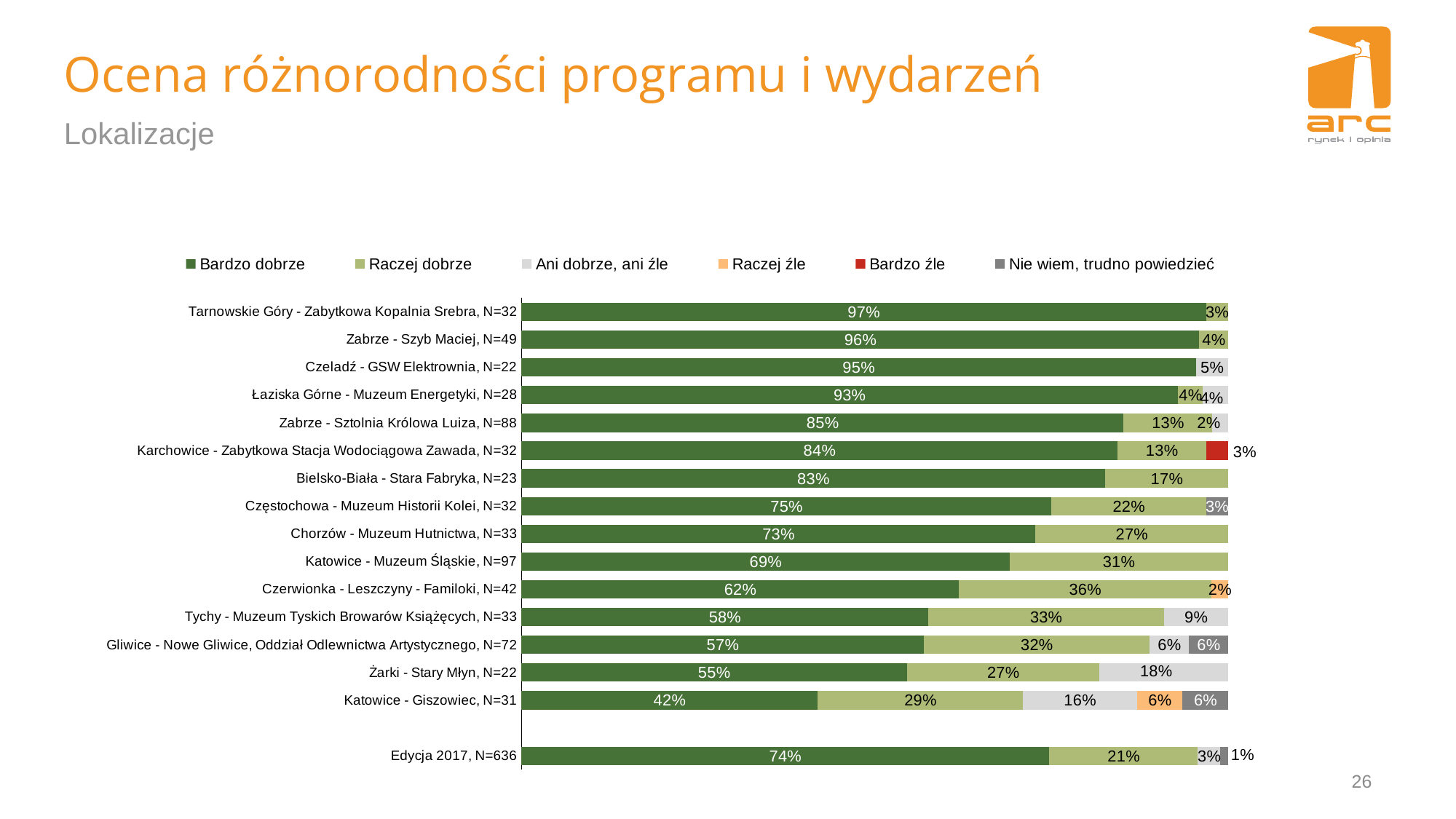

# Ocena różnorodności programu i wydarzeń
Lokalizacje

### Chart

| Category | Bardzo dobrze | Raczej dobrze | Ani dobrze, ani źle | Raczej źle | Bardzo źle | Nie wiem, trudno powiedzieć |
|---|---|---|---|---|---|---|
| Tarnowskie Góry - Zabytkowa Kopalnia Srebra, N=32 | 0.96875 | 0.03125 | None | None | None | None |
| Zabrze - Szyb Maciej, N=49 | 0.9591836734693877 | 0.04081632653061225 | None | None | None | None |
| Czeladź - GSW Elektrownia, N=22 | 0.9545454545454546 | None | 0.045454545454545456 | None | None | None |
| Łaziska Górne - Muzeum Energetyki, N=28 | 0.9285714285714286 | 0.03571428571428571 | 0.03571428571428571 | None | None | None |
| Zabrze - Sztolnia Królowa Luiza, N=88 | 0.8522727272727273 | 0.125 | 0.022727272727272728 | None | None | None |
| Karchowice - Zabytkowa Stacja Wodociągowa Zawada, N=32 | 0.84375 | 0.125 | None | None | 0.03125 | None |
| Bielsko-Biała - Stara Fabryka, N=23 | 0.826086956521739 | 0.17391304347826086 | None | None | None | None |
| Częstochowa - Muzeum Historii Kolei, N=32 | 0.75 | 0.21875 | None | None | None | 0.03125 |
| Chorzów - Muzeum Hutnictwa, N=33 | 0.7272727272727273 | 0.2727272727272727 | None | None | None | None |
| Katowice - Muzeum Śląskie, N=97 | 0.6907216494845361 | 0.30927835051546393 | None | None | None | None |
| Czerwionka - Leszczyny - Familoki, N=42 | 0.6190476190476191 | 0.35714285714285715 | None | 0.023809523809523808 | None | None |
| Tychy - Muzeum Tyskich Browarów Książęcych, N=33 | 0.5757575757575758 | 0.33333333333333326 | 0.09090909090909091 | None | None | None |
| Gliwice - Nowe Gliwice, Oddział Odlewnictwa Artystycznego, N=72 | 0.5694444444444444 | 0.3194444444444444 | 0.05555555555555555 | None | None | 0.05555555555555555 |
| Żarki - Stary Młyn, N=22 | 0.5454545454545454 | 0.2727272727272727 | 0.18181818181818182 | None | None | None |
| Katowice - Giszowiec, N=31 | 0.41935483870967744 | 0.2903225806451613 | 0.16129032258064516 | 0.06451612903225806 | None | 0.06451612903225806 |
|  | None | None | None | None | None | None |
| Edycja 2017, N=636 | 0.7421383647798742 | 0.20911949685534592 | 0.031446540880503145 | None | None | 0.0110062893081761 |
26